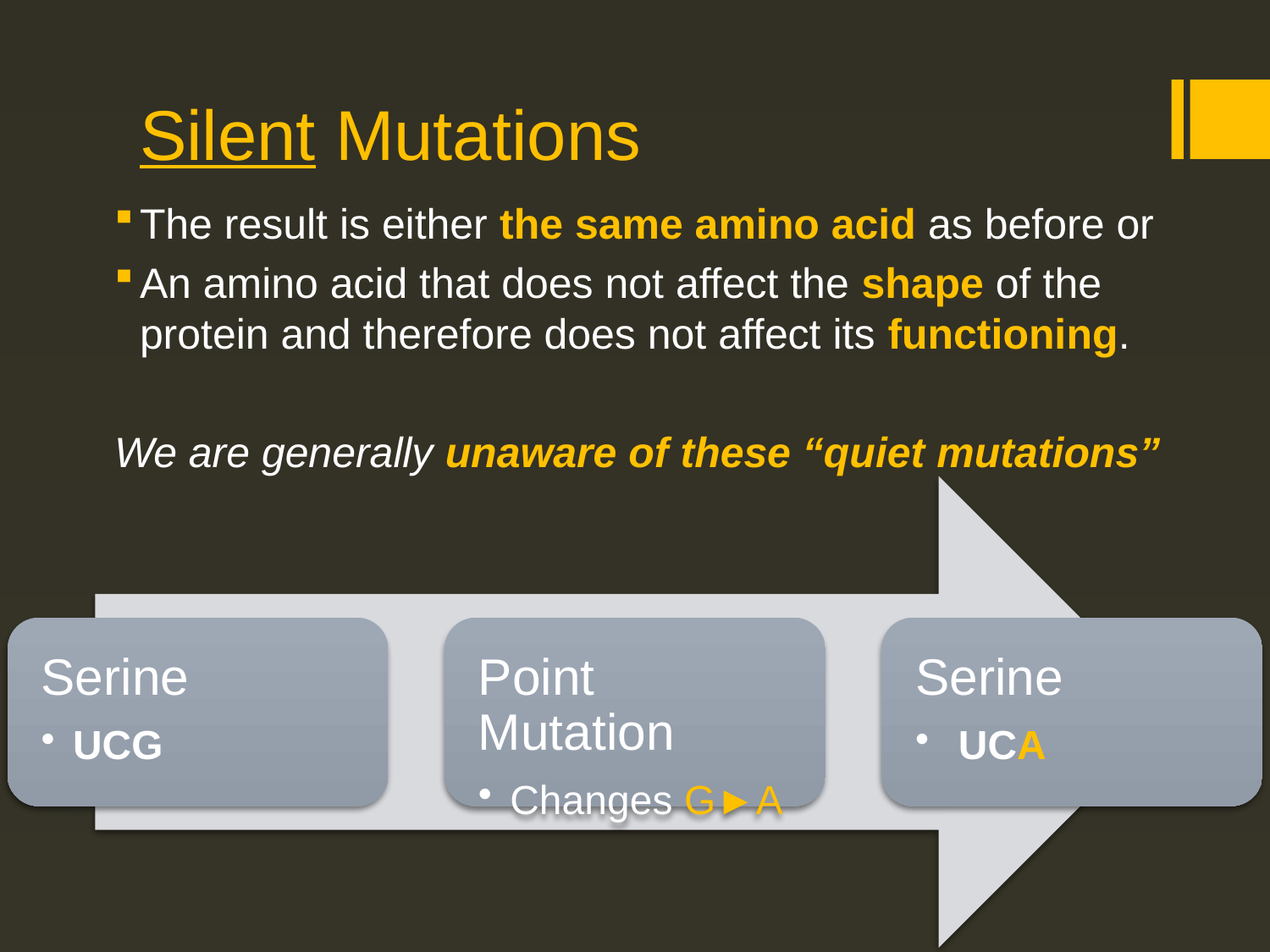

# Silent Mutations
The result is either the same amino acid as before or
An amino acid that does not affect the shape of the protein and therefore does not affect its functioning.

We are generally unaware of these “quiet mutations”

Serine
UCG
Point Mutation
Changes G►A
Serine
 UCA